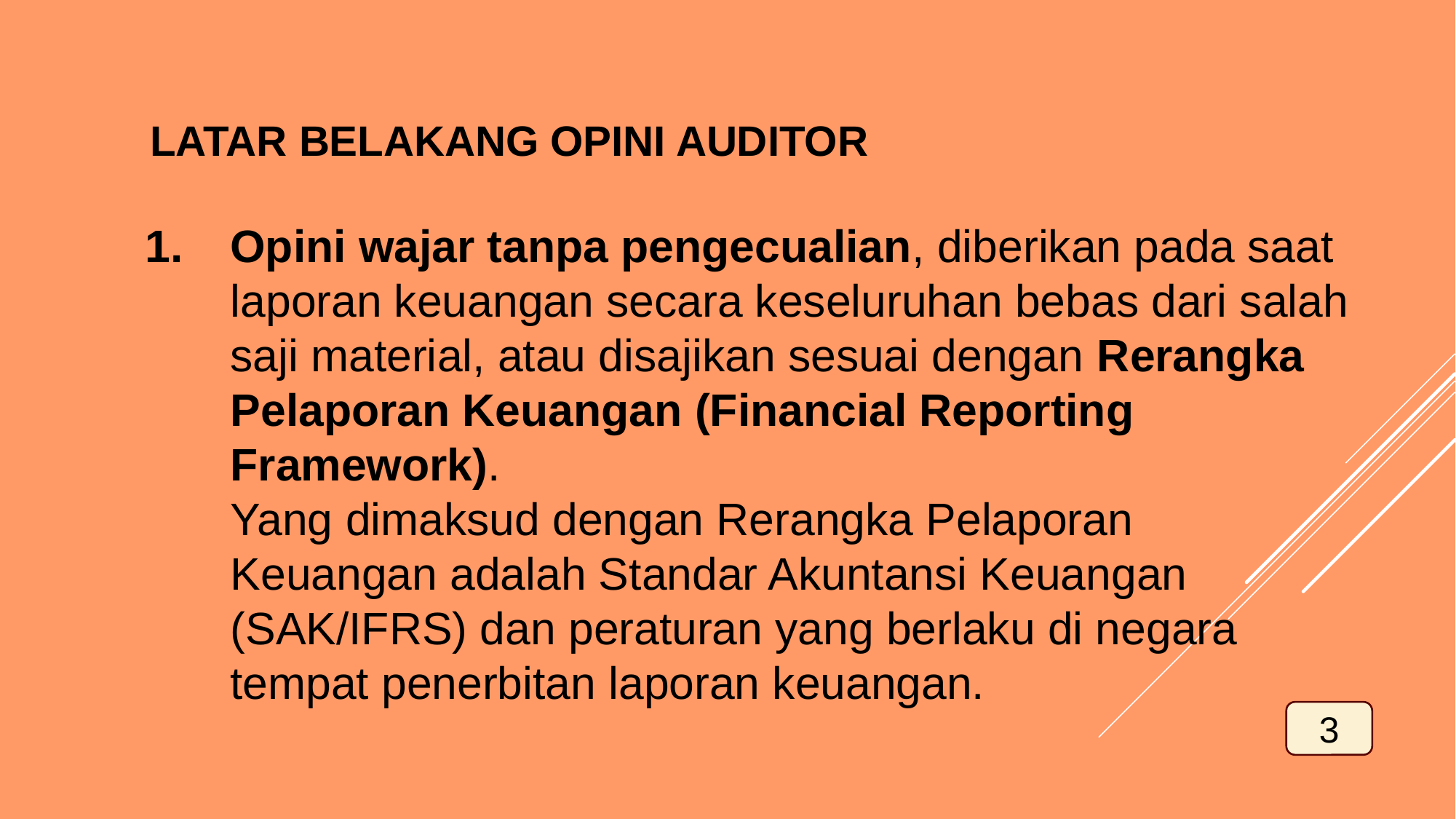

LATAR BELAKANG OPINI AUDITOR
Opini wajar tanpa pengecualian, diberikan pada saat laporan keuangan secara keseluruhan bebas dari salah saji material, atau disajikan sesuai dengan Rerangka Pelaporan Keuangan (Financial Reporting Framework).
	Yang dimaksud dengan Rerangka Pelaporan Keuangan adalah Standar Akuntansi Keuangan (SAK/IFRS) dan peraturan yang berlaku di negara tempat penerbitan laporan keuangan.